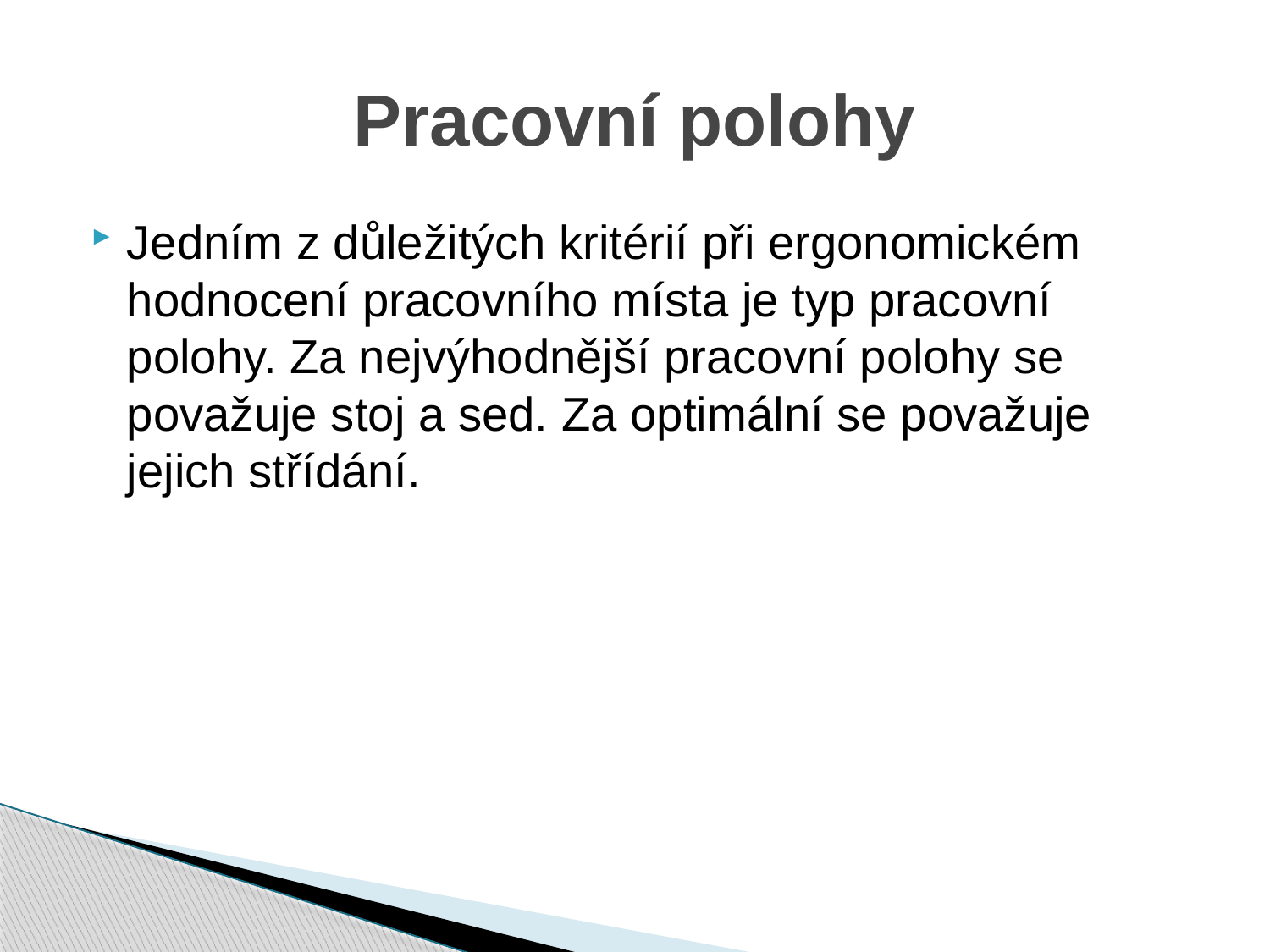

# Pracovní polohy
Jedním z důležitých kritérií při ergonomickém hodnocení pracovního místa je typ pracovní polohy. Za nejvýhodnější pracovní polohy se považuje stoj a sed. Za optimální se považuje jejich střídání.